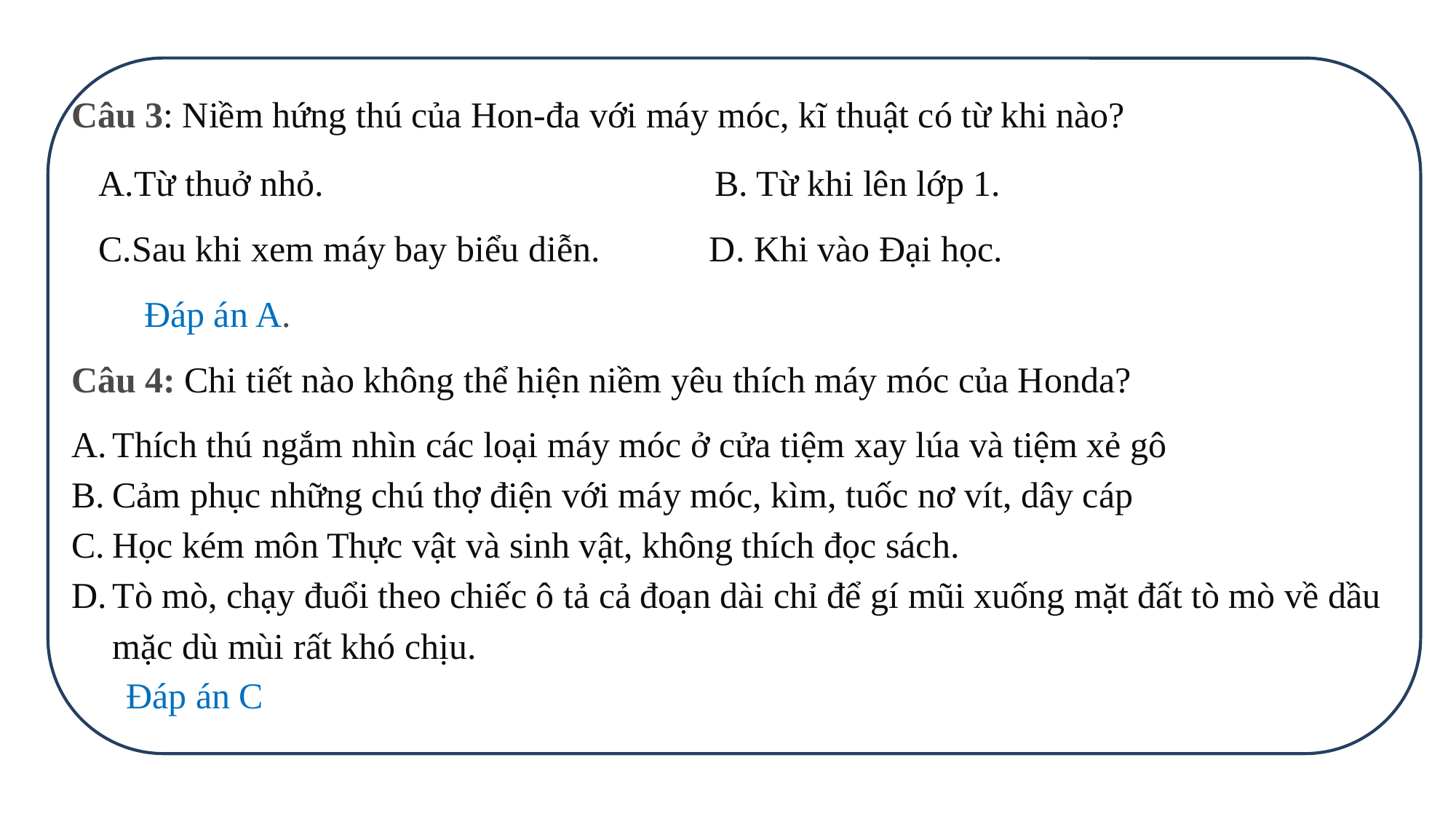

Câu 3: Niềm hứng thú của Hon-đa với máy móc, kĩ thuật có từ khi nào?
A.Từ thuở nhỏ.                                           B. Từ khi lên lớp 1.
C.Sau khi xem máy bay biểu diễn.            D. Khi vào Đại học.
        Đáp án A.
Câu 4: Chi tiết nào không thể hiện niềm yêu thích máy móc của Honda?
Thích thú ngắm nhìn các loại máy móc ở cửa tiệm xay lúa và tiệm xẻ gô
Cảm phục những chú thợ điện với máy móc, kìm, tuốc nơ vít, dây cáp
Học kém môn Thực vật và sinh vật, không thích đọc sách.
Tò mò, chạy đuổi theo chiếc ô tả cả đoạn dài chỉ để gí mũi xuống mặt đất tò mò về dầu mặc dù mùi rất khó chịu.
Đáp án C